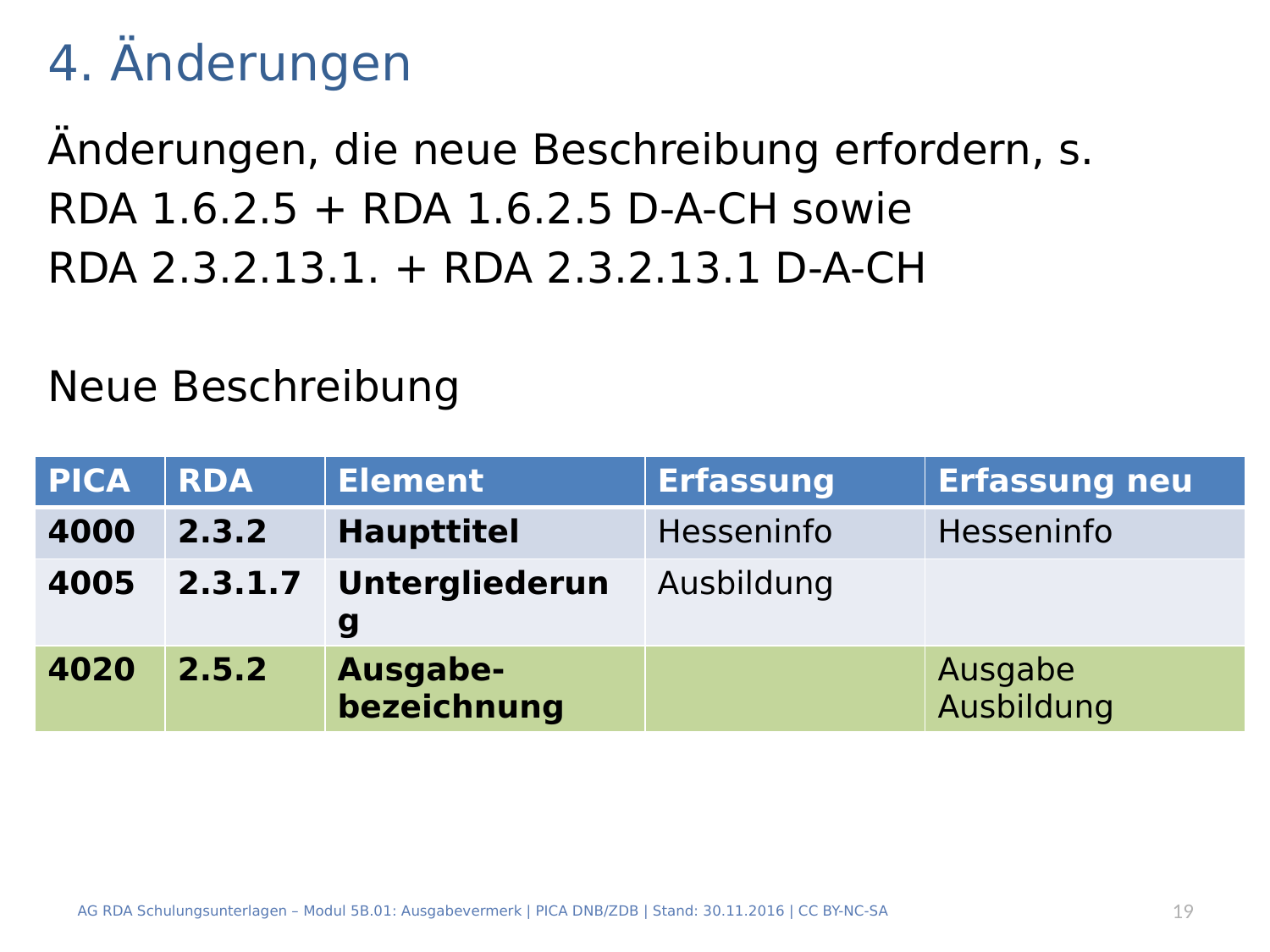

# 4. Änderungen
Änderungen, die neue Beschreibung erfordern, s.
RDA 1.6.2.5 + RDA 1.6.2.5 D-A-CH sowie
RDA 2.3.2.13.1. + RDA 2.3.2.13.1 D-A-CH

Neue Beschreibung

| PICA | RDA | Element | Erfassung | Erfassung neu |
| --- | --- | --- | --- | --- |
| 4000 | 2.3.2 | Haupttitel | Hesseninfo | Hesseninfo |
| 4005 | 2.3.1.7 | Untergliederung | Ausbildung |  |
| 4020 | 2.5.2 | Ausgabe-bezeichnung |  | Ausgabe Ausbildung |
AG RDA Schulungsunterlagen – Modul 5B.01: Ausgabevermerk | PICA DNB/ZDB | Stand: 30.11.2016 | CC BY-NC-SA
19